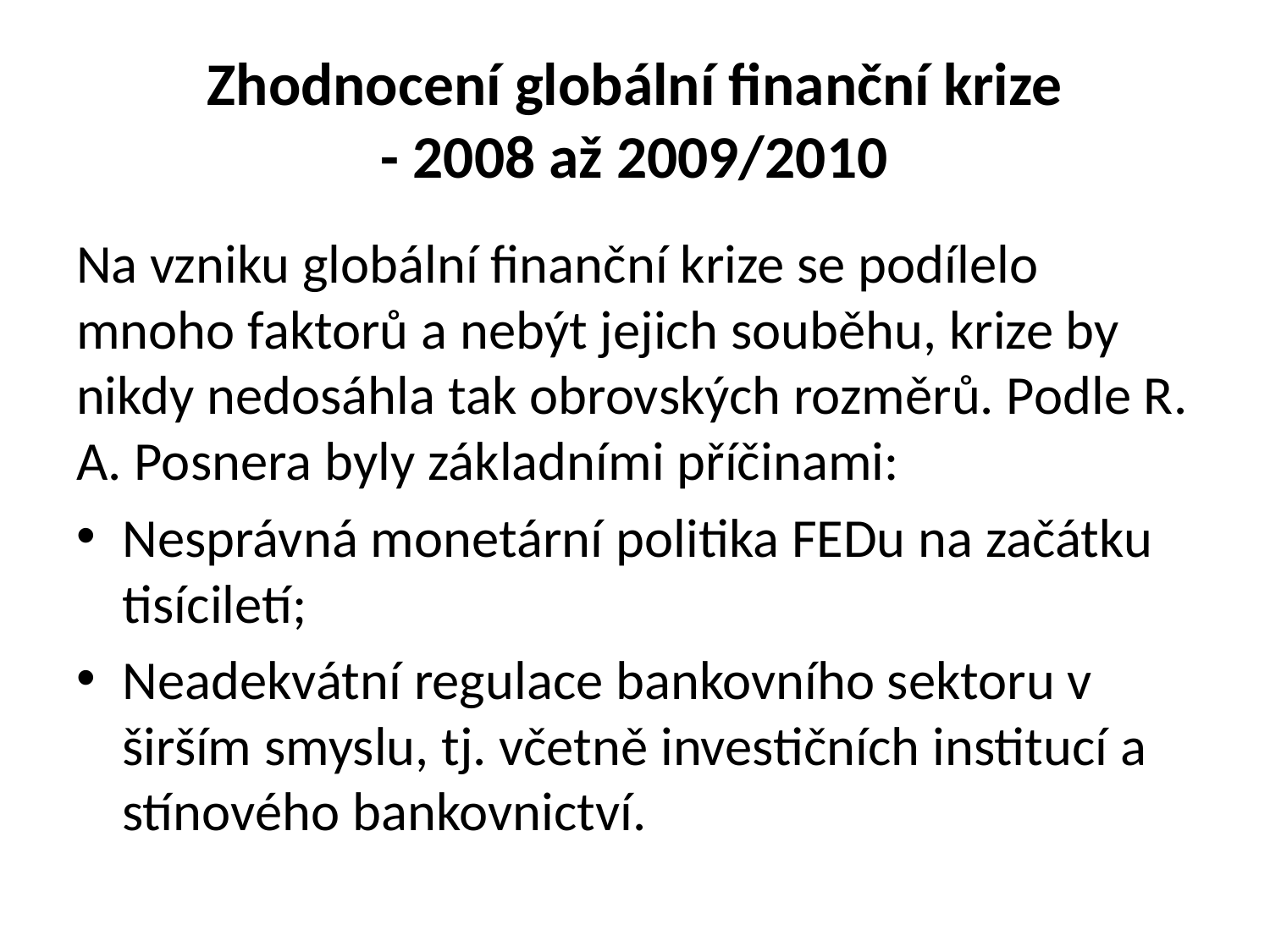

# Zhodnocení globální finanční krize - 2008 až 2009/2010
Na vzniku globální finanční krize se podílelo mnoho faktorů a nebýt jejich souběhu, krize by nikdy nedosáhla tak obrovských rozměrů. Podle R. A. Posnera byly základními příčinami:
Nesprávná monetární politika FEDu na začátku tisíciletí;
Neadekvátní regulace bankovního sektoru v širším smyslu, tj. včetně investičních institucí a stínového bankovnictví.